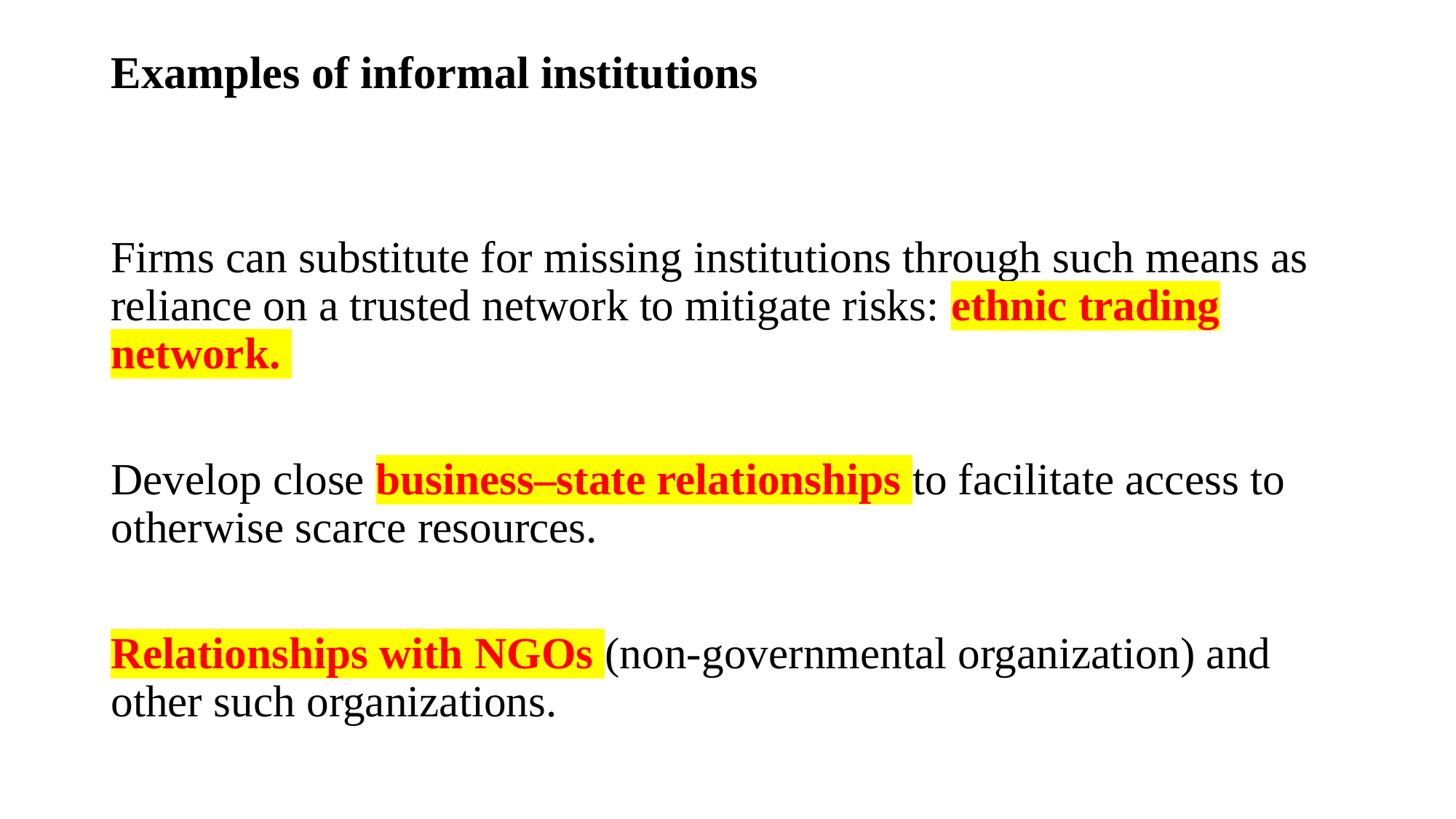

# Examples of informal institutions

Firms can substitute for missing institutions through such means as reliance on a trusted network to mitigate risks: ethnic trading network.

Develop close business–state relationships to facilitate access to otherwise scarce resources.

Relationships with NGOs (non-governmental organization) and other such organizations.